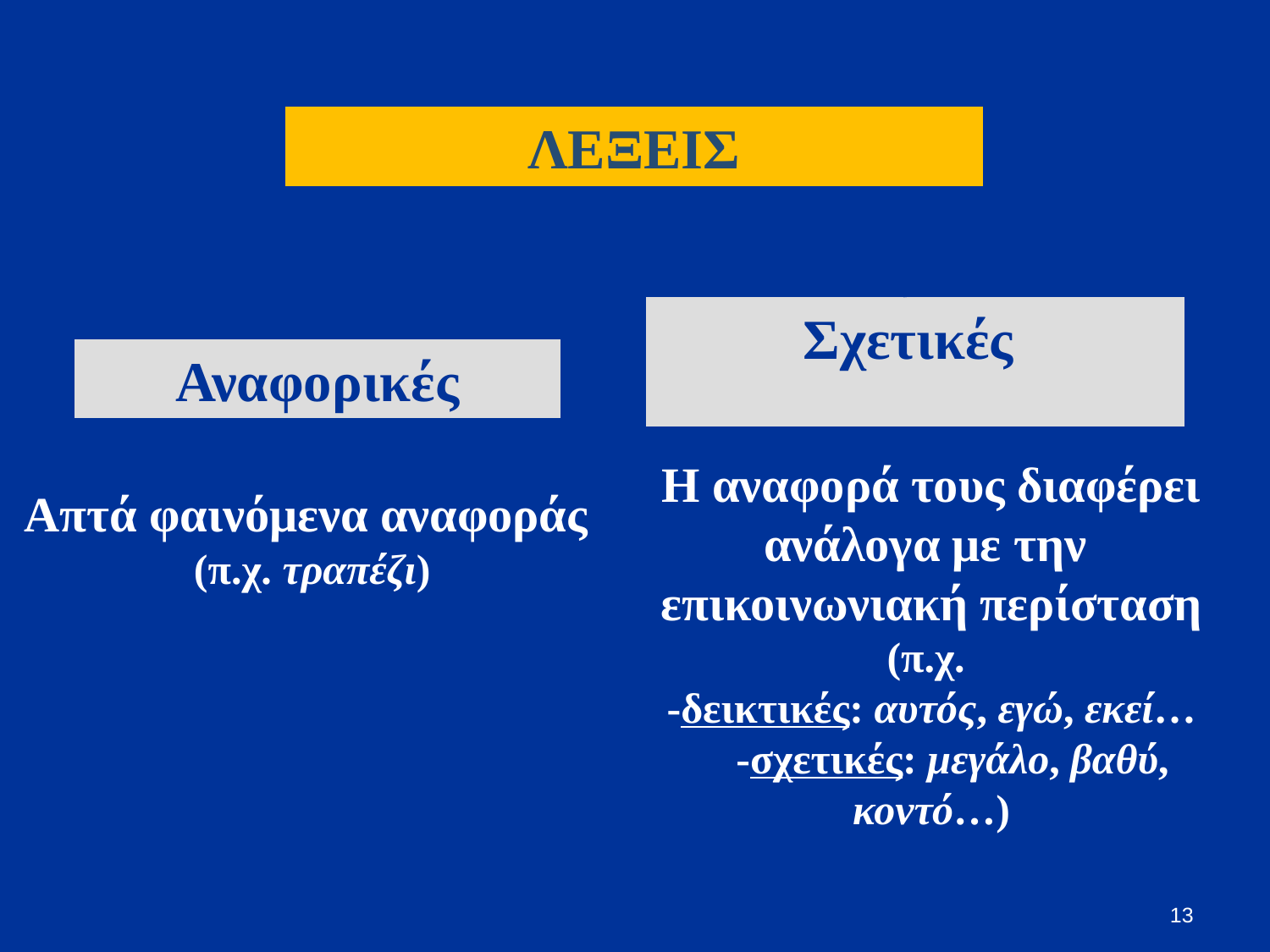

ΛΕΞΕΙΣ
Σχετικές

Αναφορικές
H αναφορά τους διαφέρει ανάλογα με την  επικοινωνιακή περίσταση
(π.χ.
-δεικτικές: αυτός, εγώ, εκεί…
    -σχετικές: μεγάλο, βαθύ, κοντό…)
Aπτά φαινόμενα αναφοράς
(π.χ. τραπέζι)
13